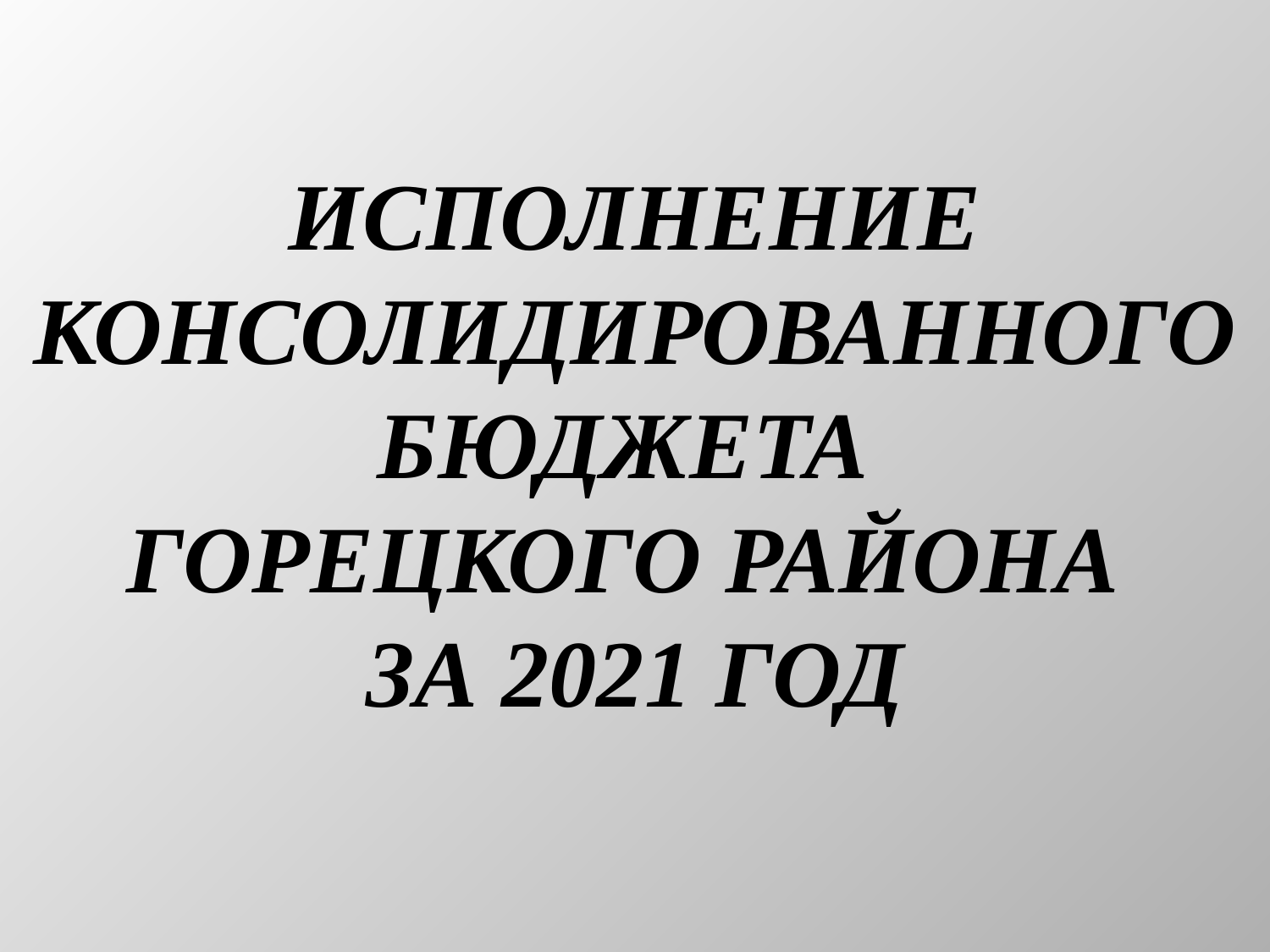

# Исполнение консолидированного бюджета Горецкого района за 2021 год